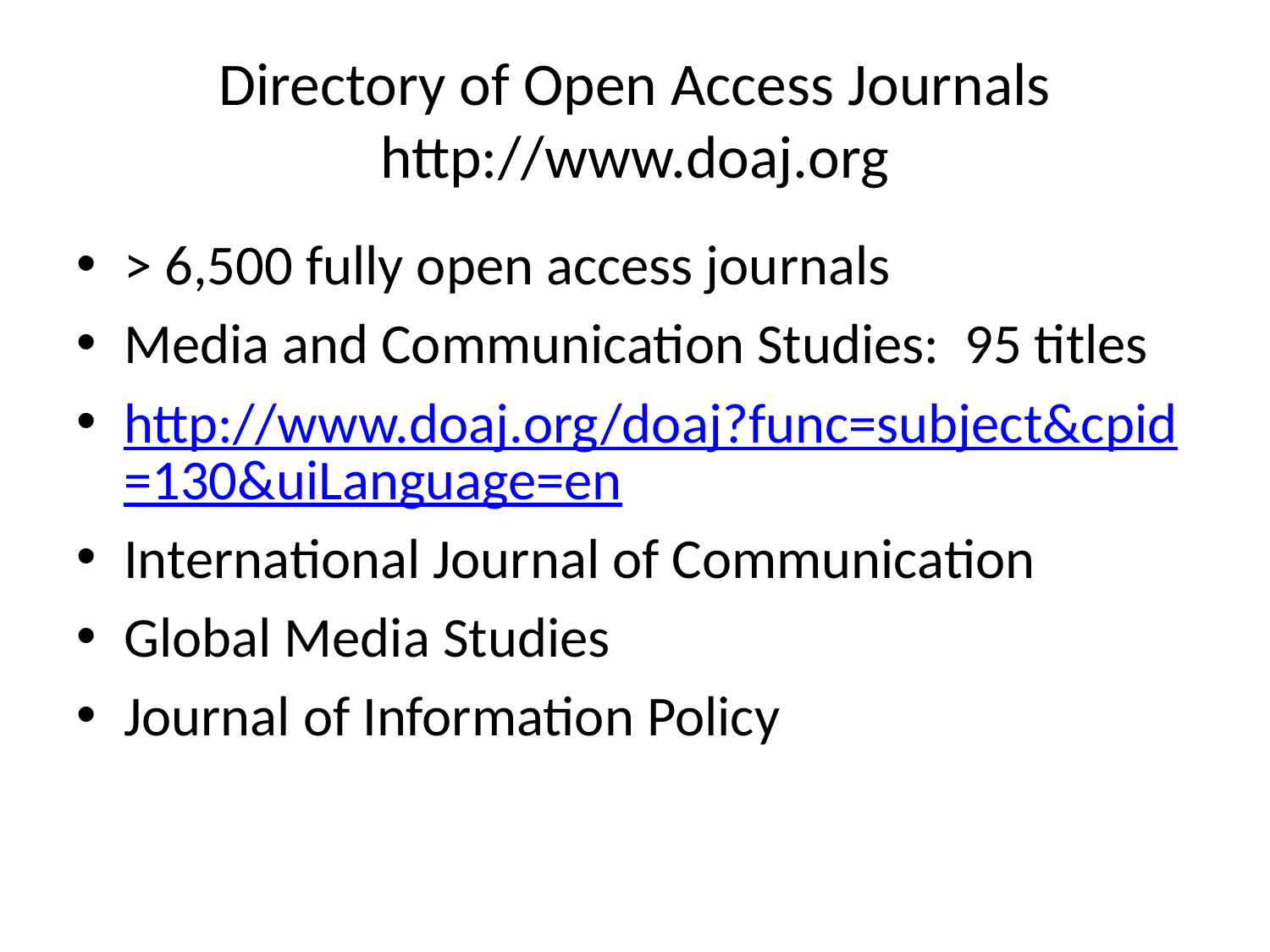

# Directory of Open Access Journals http://www.doaj.org
> 6,500 fully open access journals
Media and Communication Studies:  95 titles
http://www.doaj.org/doaj?func=subject&cpid=130&uiLanguage=en
International Journal of Communication
Global Media Studies
Journal of Information Policy